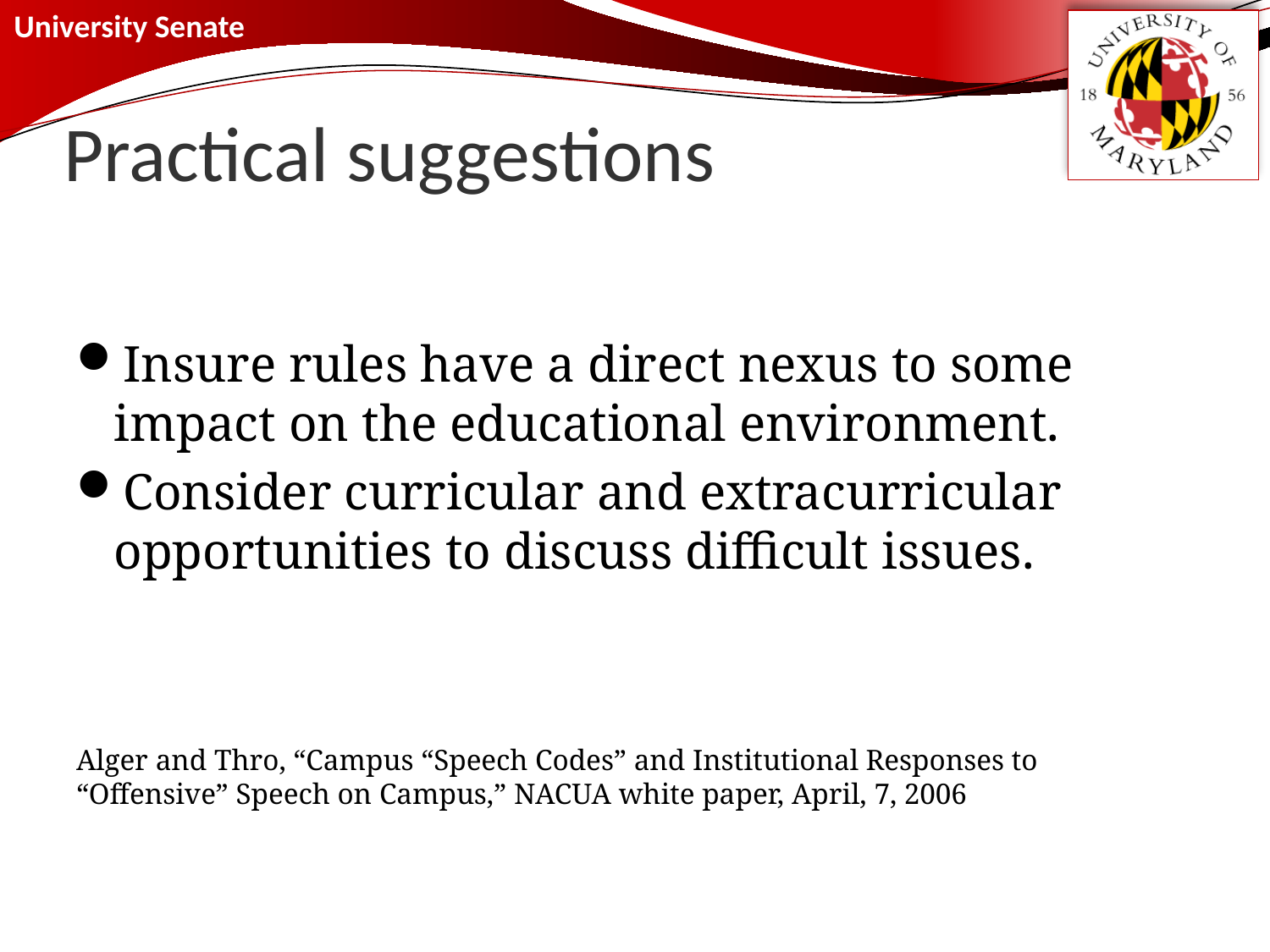

# Practical suggestions

Insure rules have a direct nexus to some impact on the educational environment.
Consider curricular and extracurricular opportunities to discuss difficult issues.

Alger and Thro, “Campus “Speech Codes” and Institutional Responses to “Offensive” Speech on Campus,” NACUA white paper, April, 7, 2006